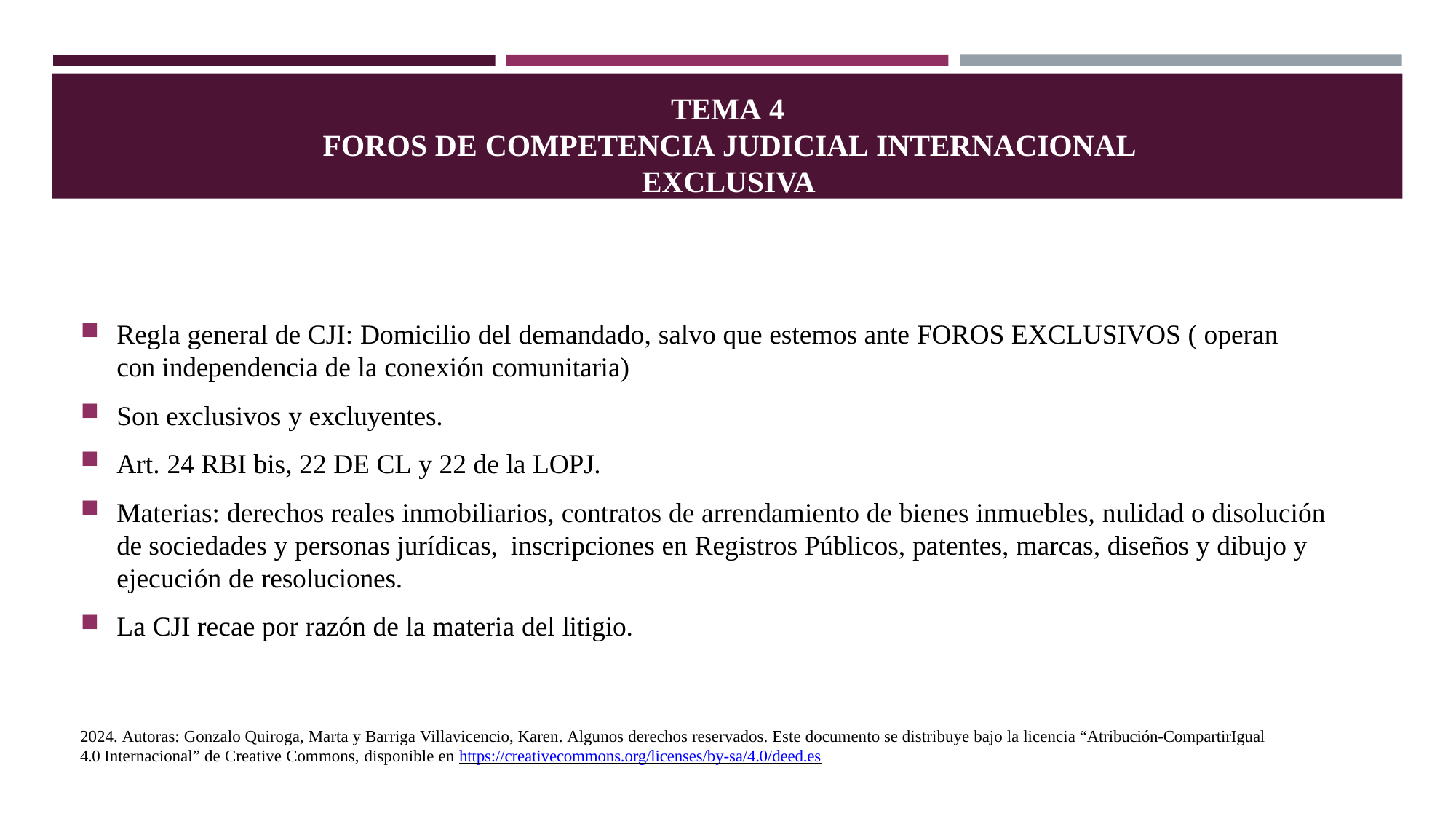

TEMA 4
FOROS DE COMPETENCIA JUDICIAL INTERNACIONAL EXCLUSIVA
Regla general de CJI: Domicilio del demandado, salvo que estemos ante FOROS EXCLUSIVOS ( operan con independencia de la conexión comunitaria)
Son exclusivos y excluyentes.
Art. 24 RBI bis, 22 DE CL y 22 de la LOPJ.
Materias: derechos reales inmobiliarios, contratos de arrendamiento de bienes inmuebles, nulidad o disolución de sociedades y personas jurídicas, inscripciones en Registros Públicos, patentes, marcas, diseños y dibujo y ejecución de resoluciones.
La CJI recae por razón de la materia del litigio.
2024. Autoras: Gonzalo Quiroga, Marta y Barriga Villavicencio, Karen. Algunos derechos reservados. Este documento se distribuye bajo la licencia “Atribución-CompartirIgual 4.0 Internacional” de Creative Commons, disponible en https://creativecommons.org/licenses/by-sa/4.0/deed.es